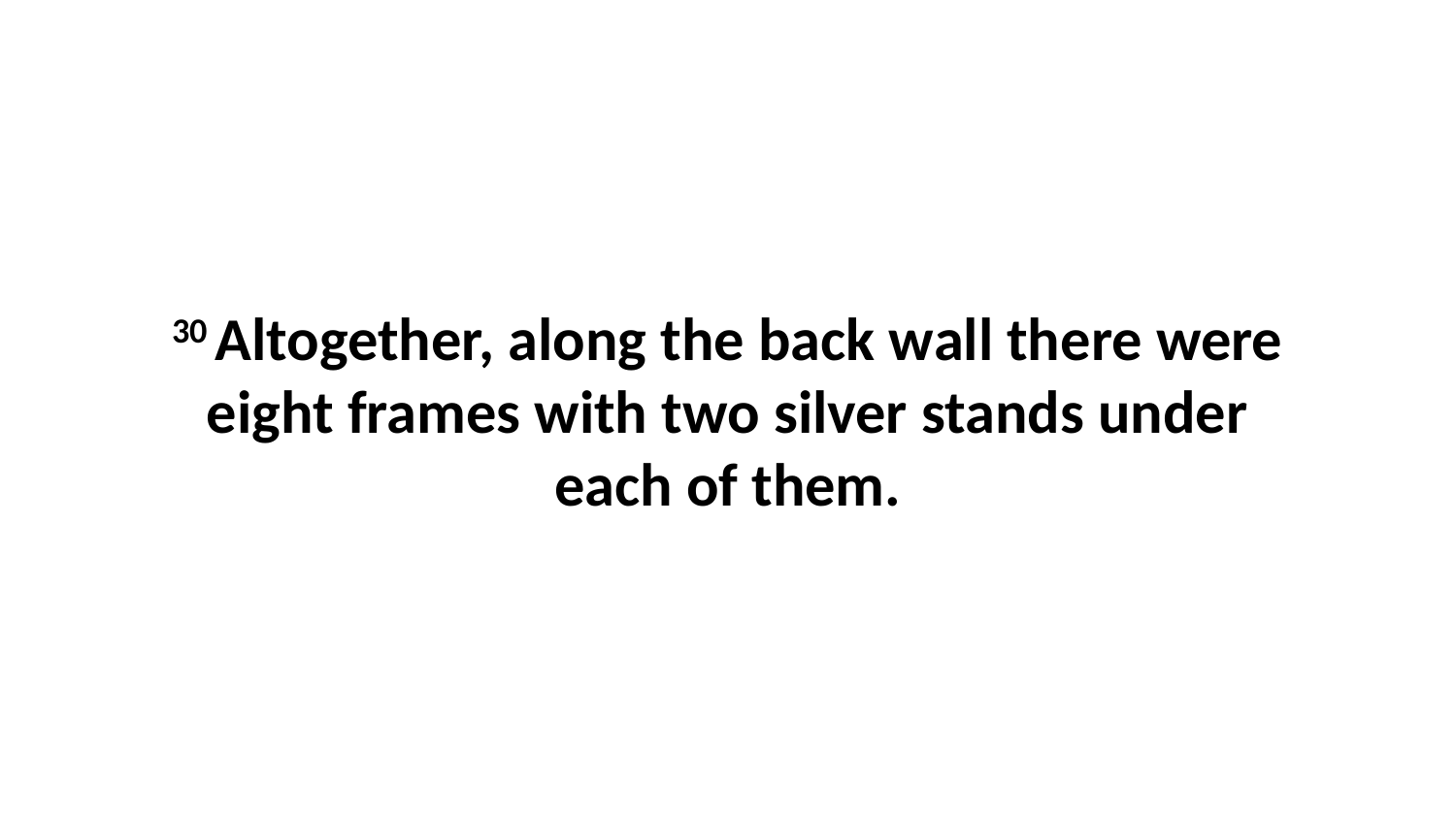

30 Altogether, along the back wall there were eight frames with two silver stands under each of them.